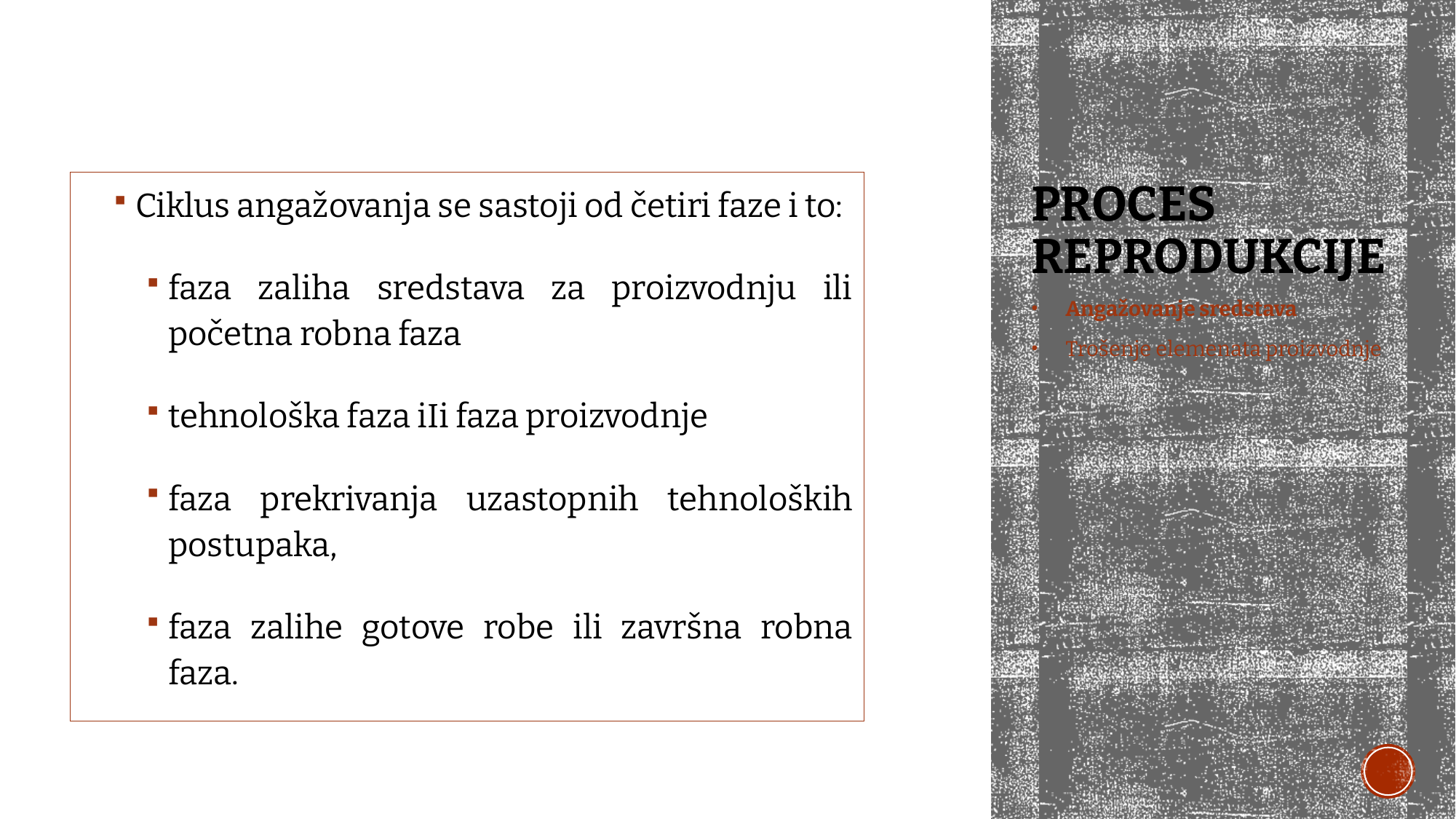

# Proces reprodukcije
Ciklus angažovanja se sastoji od četiri faze i to:
faza zaliha sredstava za proizvodnju ili početna robna faza
tehnološka faza iIi faza proizvodnje
faza prekrivanja uzastopnih tehnolоških postupaka,
faza zalihe gotove robe ili završna robna faza.
Angažovanje sredstava
Trošenje elemenata proizvodnje